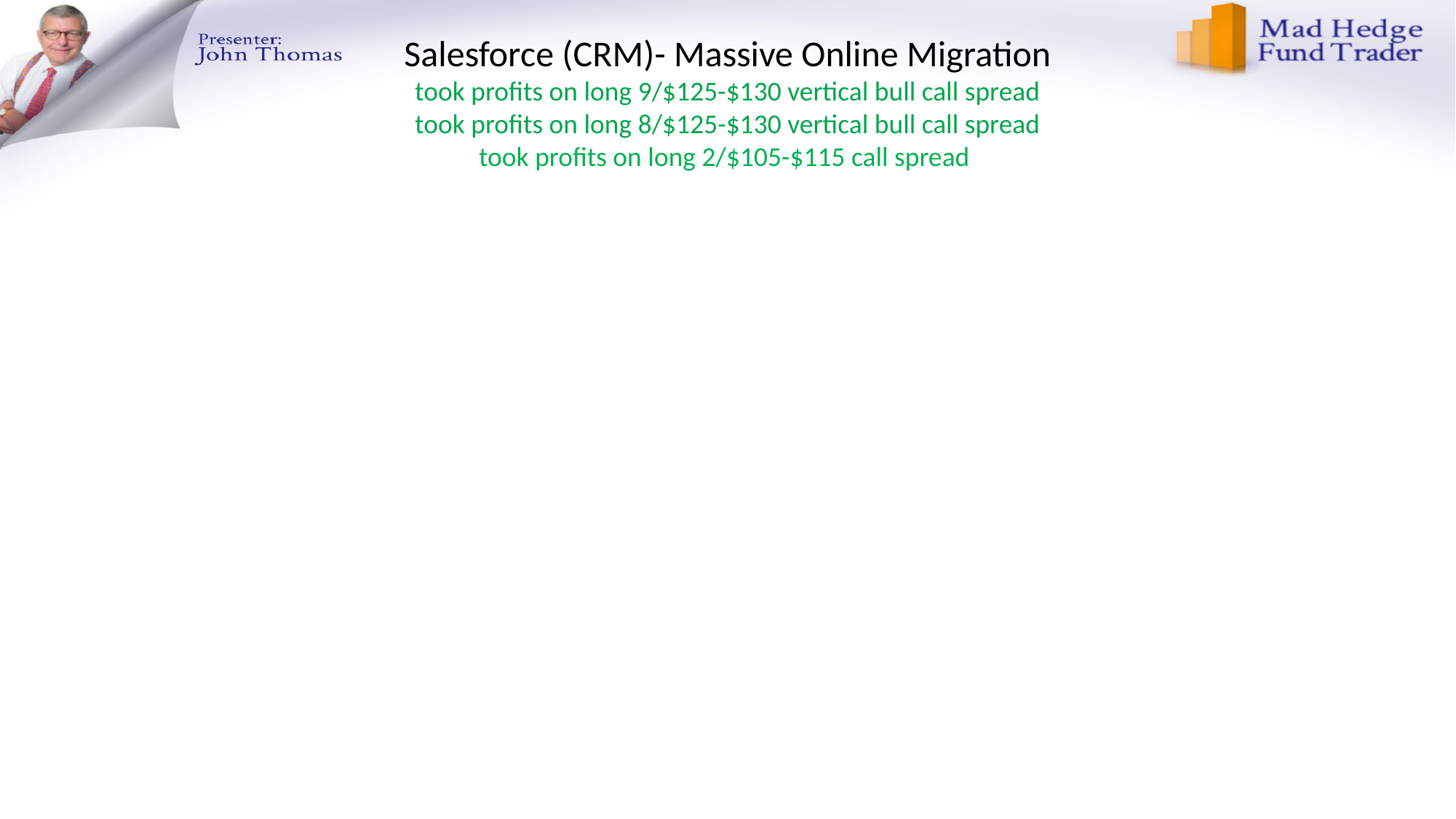

# Salesforce (CRM)- Massive Online Migration took profits on long 9/$125-$130 vertical bull call spread took profits on long 8/$125-$130 vertical bull call spread took profits on long 2/$105-$115 call spread